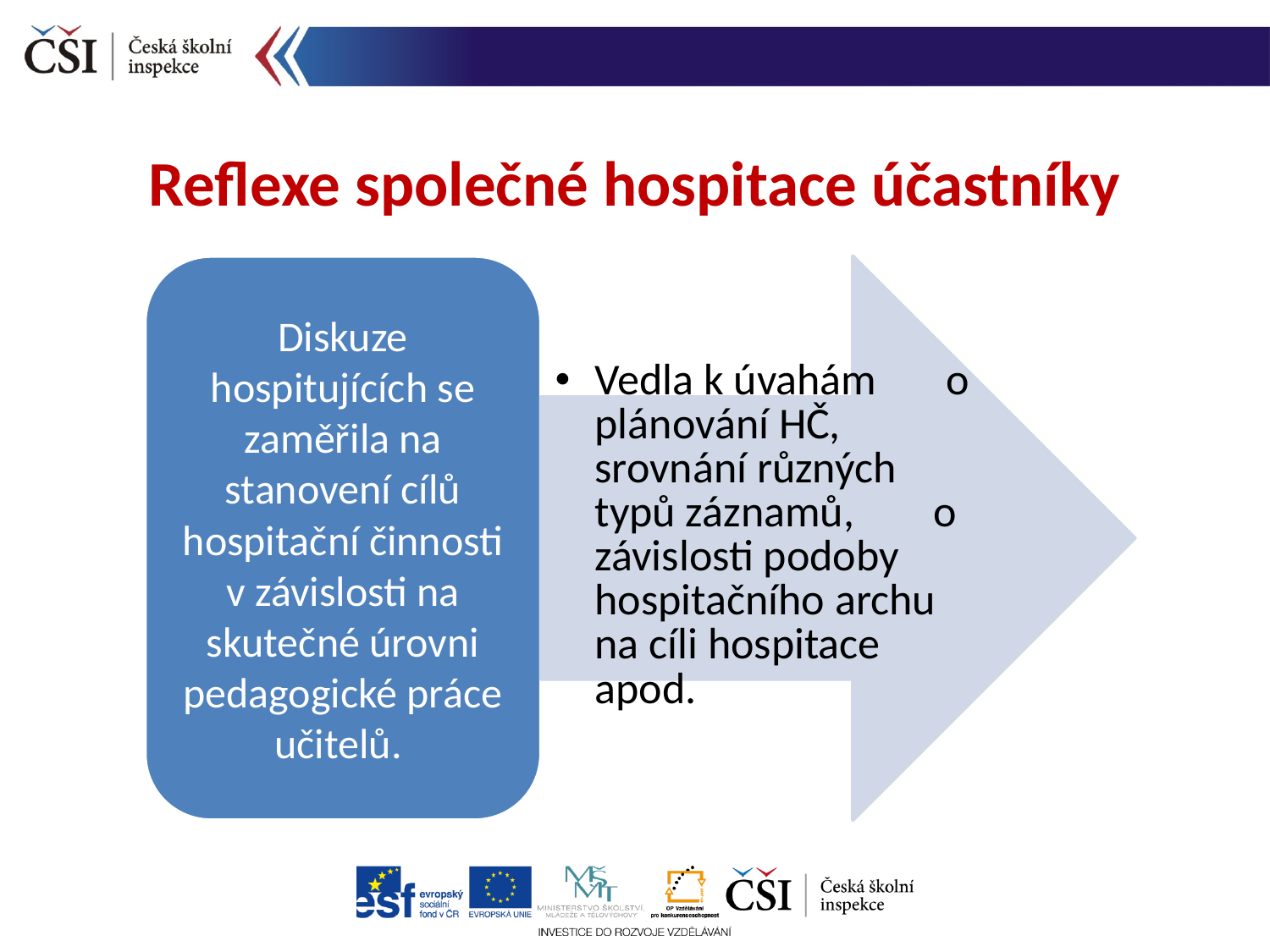

Reflexe společné hospitace účastníky
Diskuze hospitujících se zaměřila na stanovení cílů hospitační činnosti v závislosti na skutečné úrovni pedagogické práce učitelů.
Vedla k úvahám       o plánování HČ, srovnání různých typů záznamů,        o závislosti podoby hospitačního archu na cíli hospitace apod.